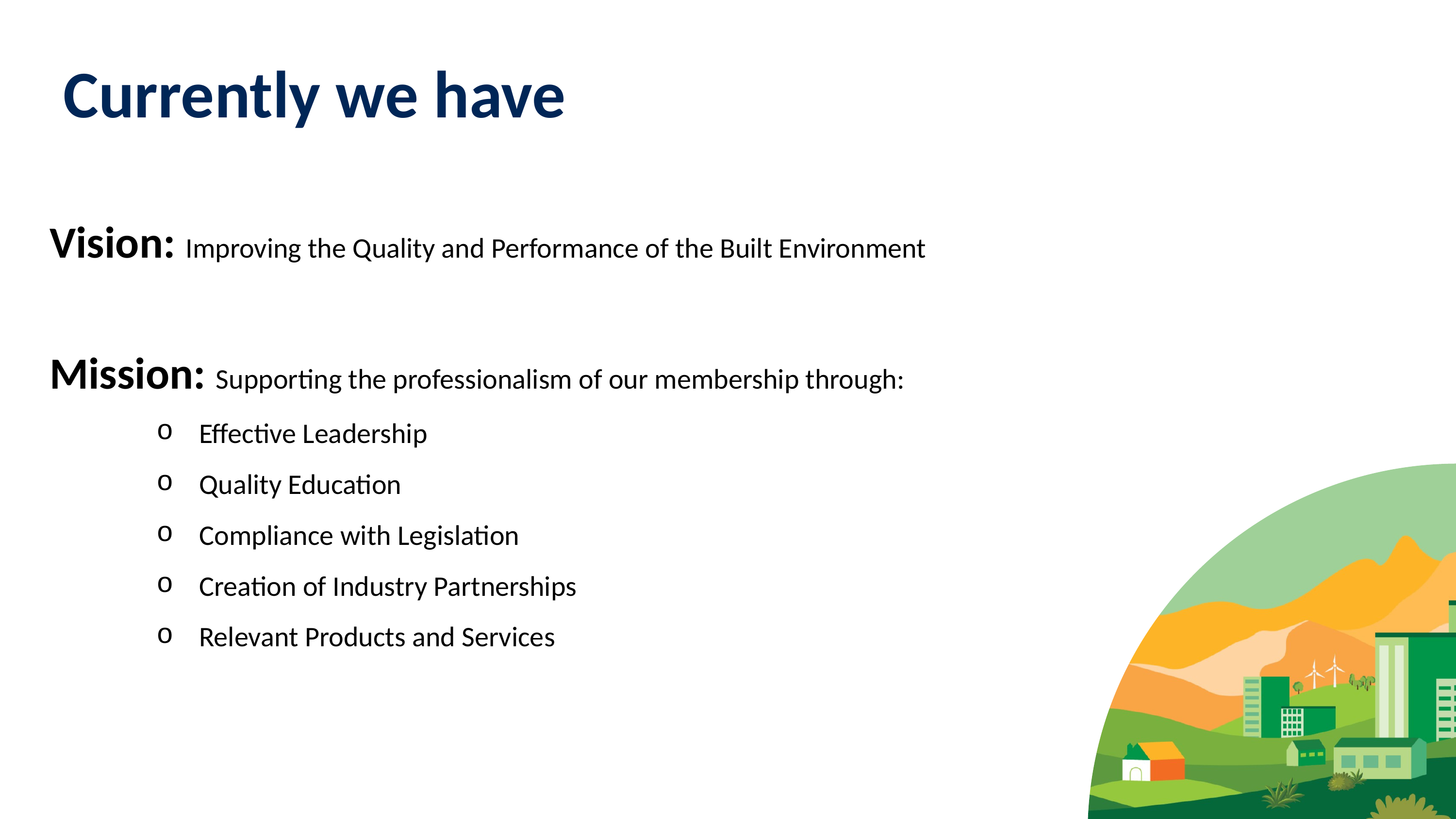

Currently we have
Vision: Improving the Quality and Performance of the Built Environment

Mission: Supporting the professionalism of our membership through:
Effective Leadership
Quality Education
Compliance with Legislation
Creation of Industry Partnerships
Relevant Products and Services